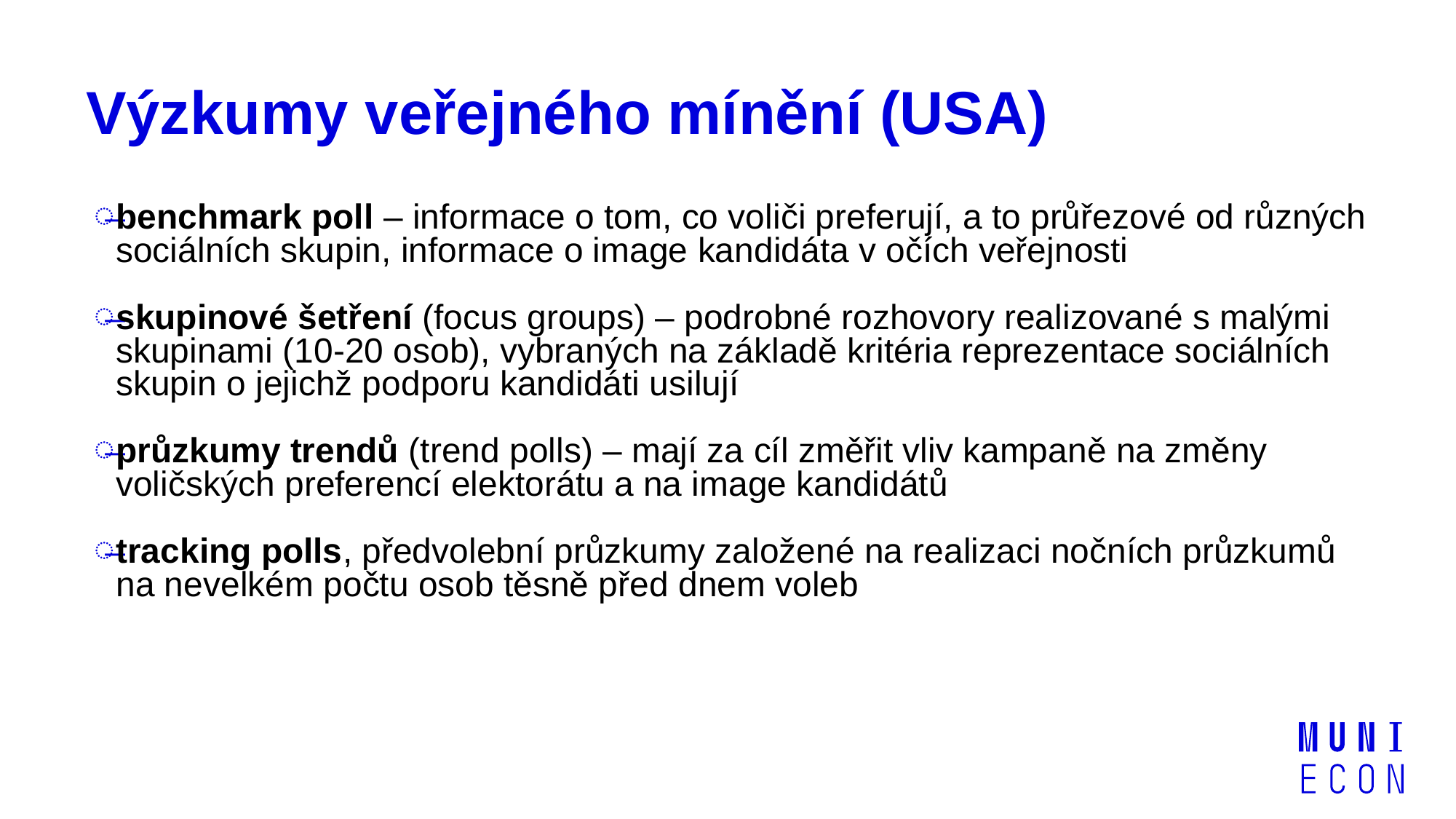

# Výzkumy veřejného mínění (USA)
benchmark poll – informace o tom, co voliči preferují, a to průřezové od různých sociálních skupin, informace o image kandidáta v očích veřejnosti

skupinové šetření (focus groups) – podrobné rozhovory realizované s malými skupinami (10-20 osob), vybraných na základě kritéria reprezentace sociálních skupin o jejichž podporu kandidáti usilují

průzkumy trendů (trend polls) – mají za cíl změřit vliv kampaně na změny voličských preferencí elektorátu a na image kandidátů

tracking polls, předvolební průzkumy založené na realizaci nočních průzkumů na nevelkém počtu osob těsně před dnem voleb